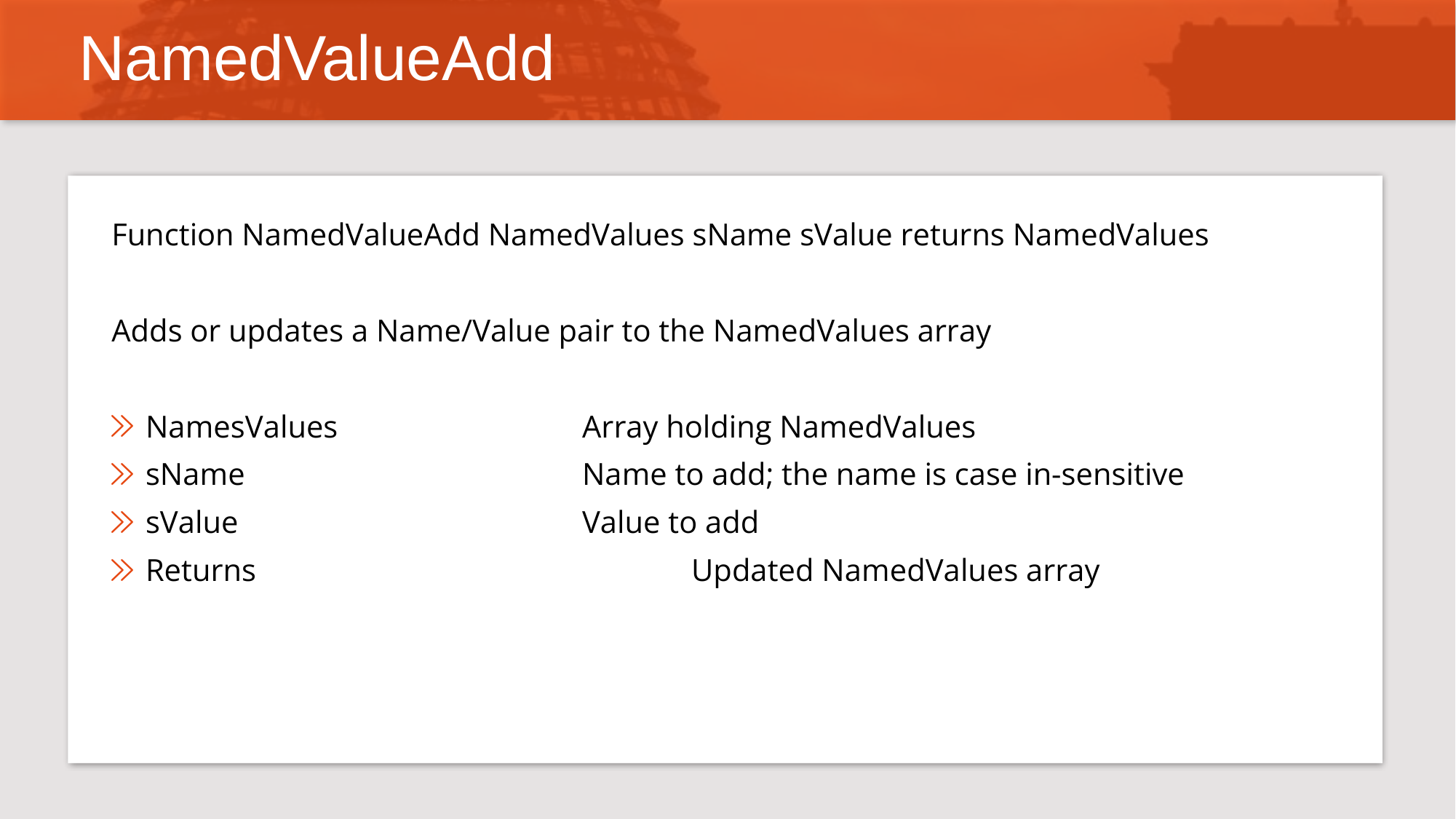

# NamedValueAdd
Function NamedValueAdd NamedValues sName sValue returns NamedValues

Adds or updates a Name/Value pair to the NamedValues array

NamesValues			Array holding NamedValues
sName				Name to add; the name is case in-sensitive
sValue				Value to add
Returns				Updated NamedValues array